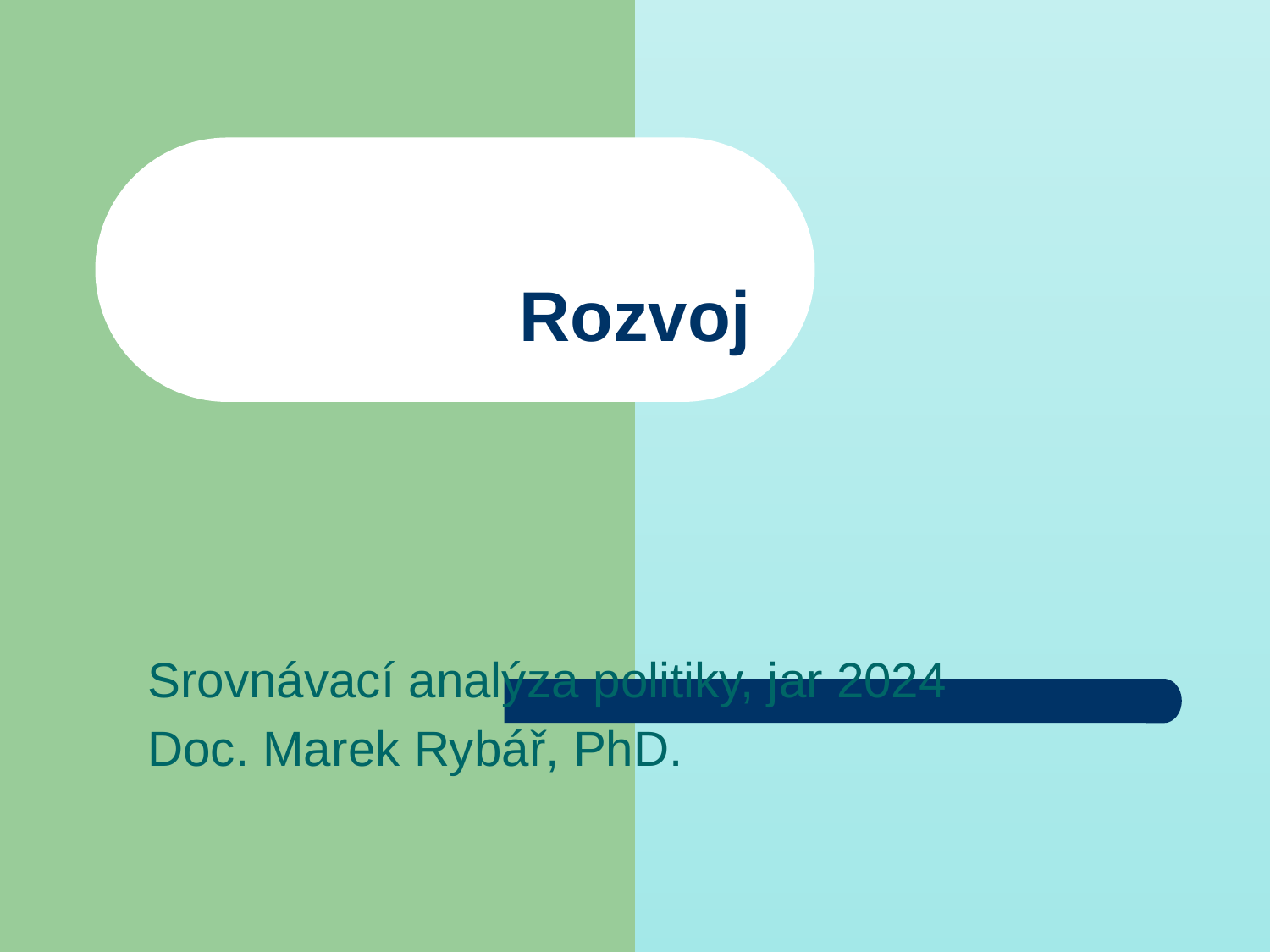

# Rozvoj
Srovnávací analýza politiky, jar 2024
Doc. Marek Rybář, PhD.